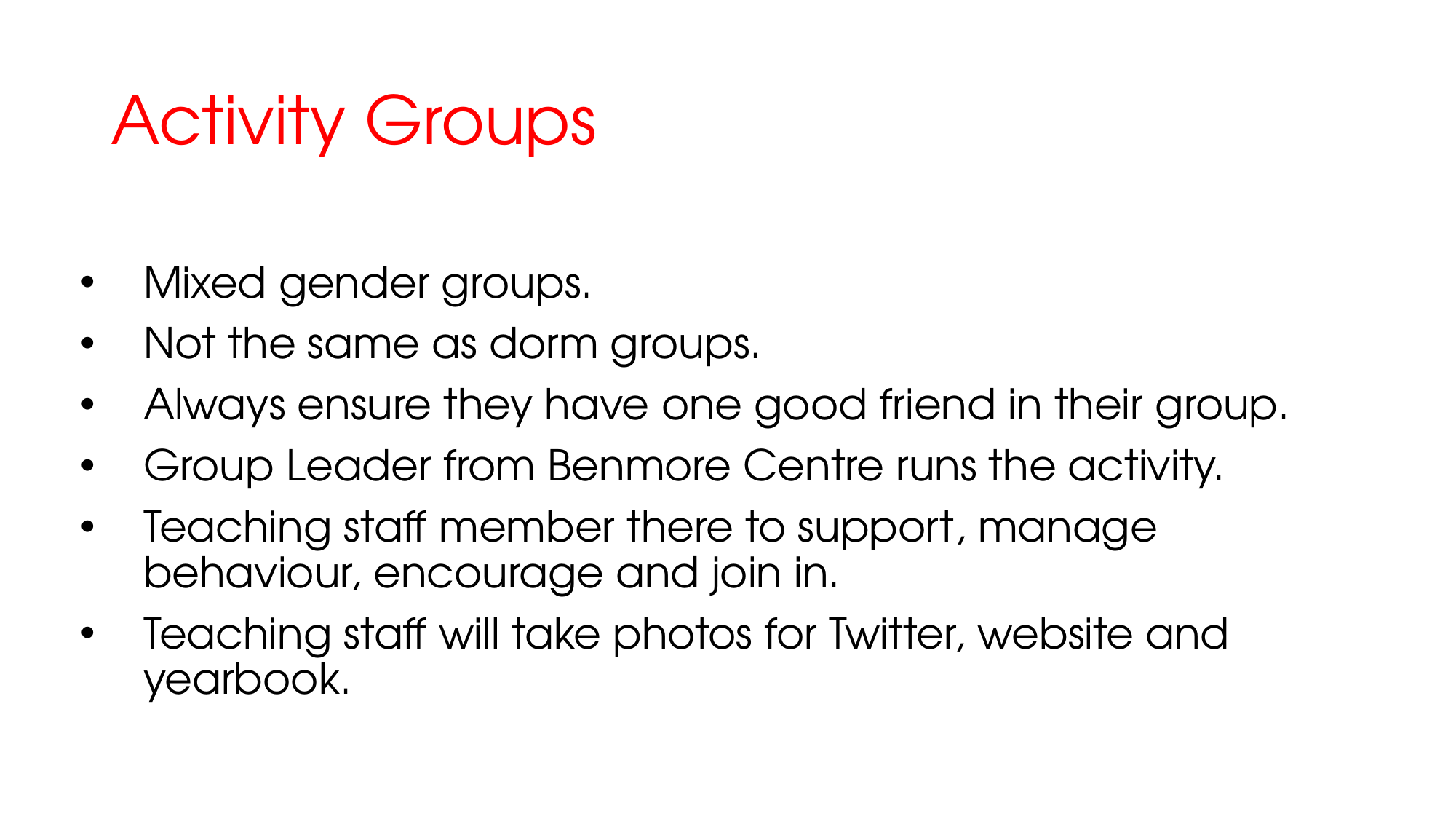

# Activity Groups
Mixed gender groups.
Not the same as dorm groups.
Always ensure they have one good friend in their group.
Group Leader from Benmore Centre runs the activity.
Teaching staff member there to support, manage behaviour, encourage and join in.
Teaching staff will take photos for Twitter, website and yearbook.